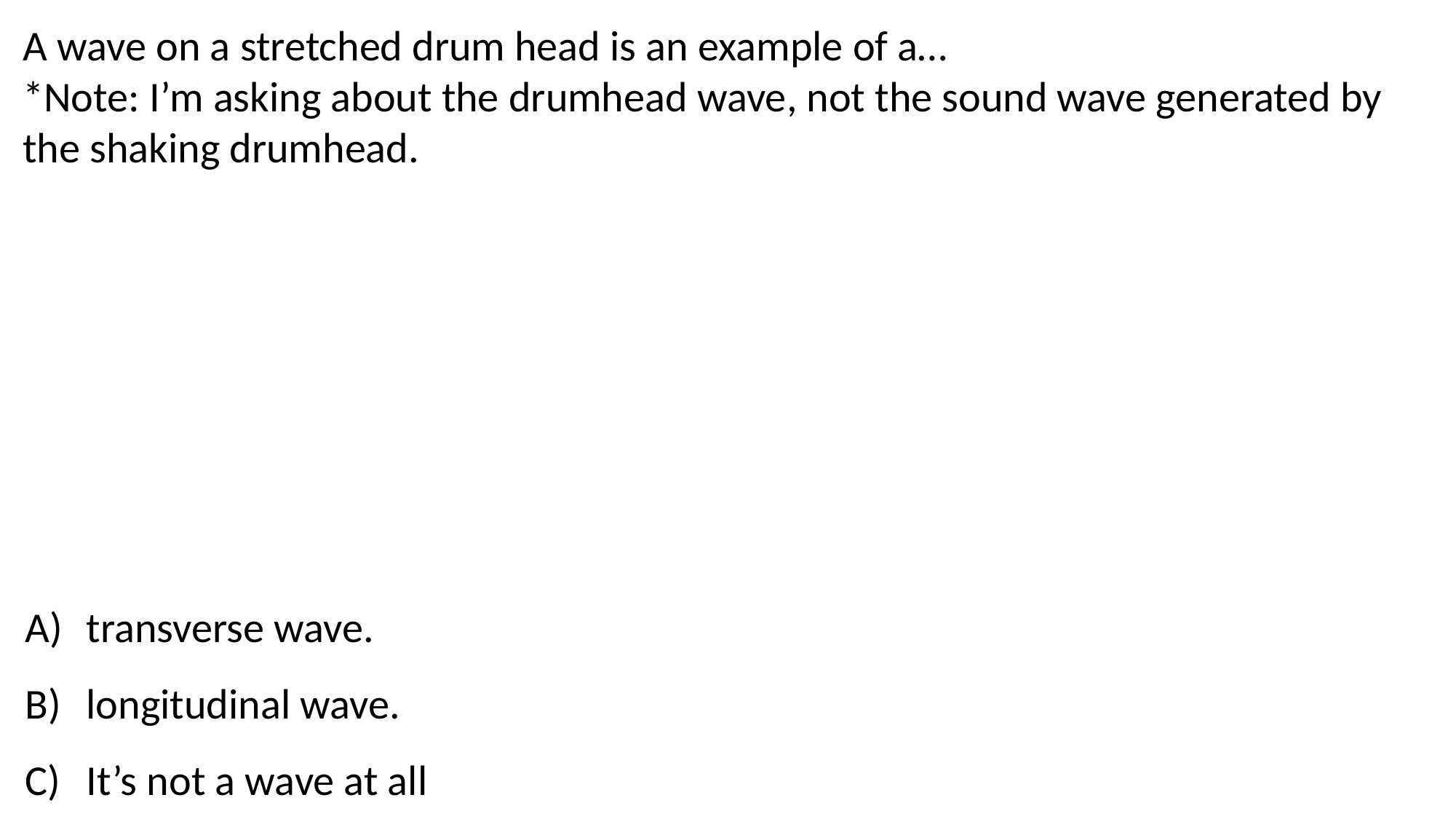

A wave on a stretched drum head is an example of a…
*Note: I’m asking about the drumhead wave, not the sound wave generated by the shaking drumhead.
transverse wave.
longitudinal wave.
It’s not a wave at all